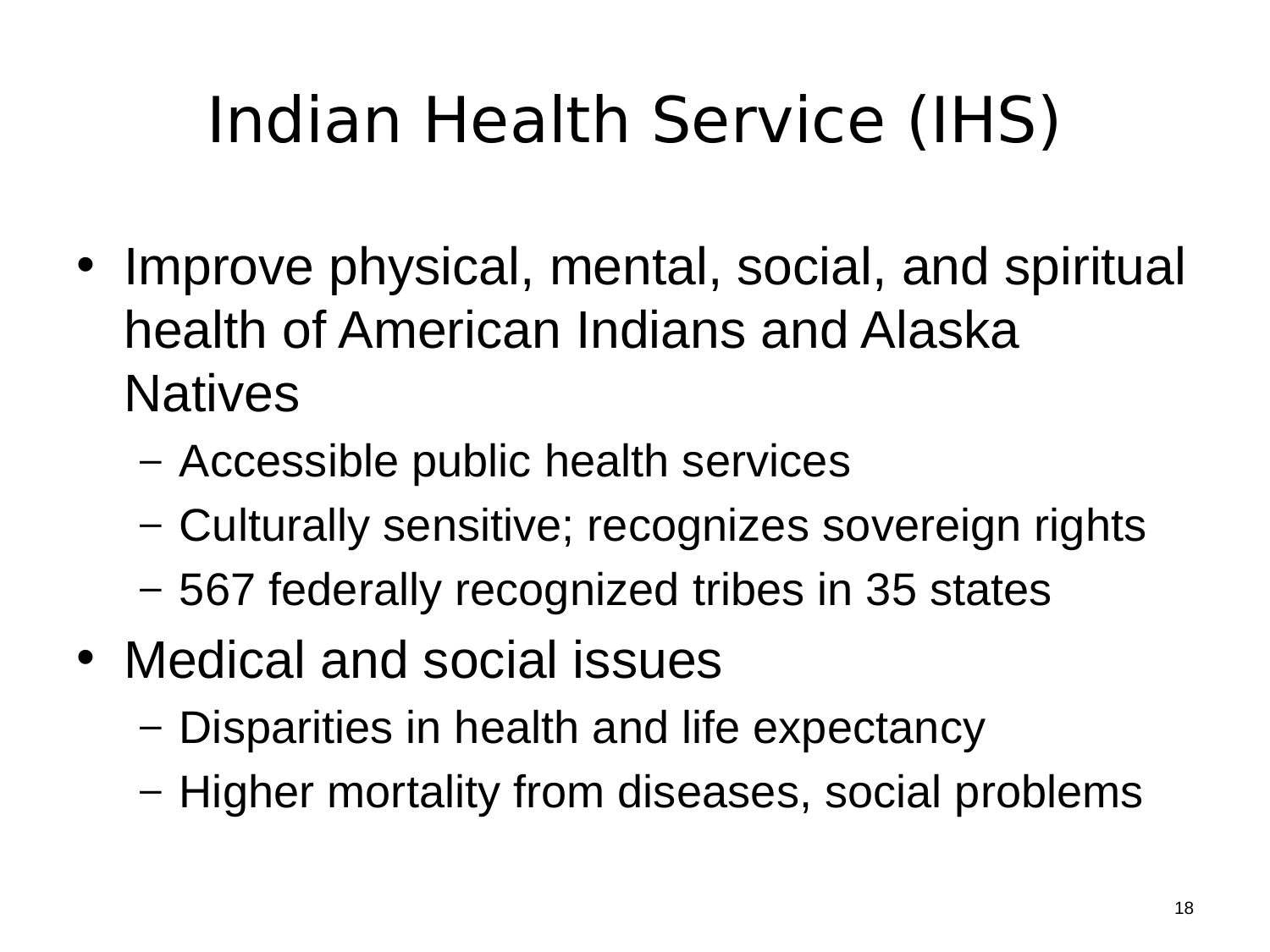

# Indian Health Service (IHS)
Improve physical, mental, social, and spiritual health of American Indians and Alaska Natives
Accessible public health services
Culturally sensitive; recognizes sovereign rights
567 federally recognized tribes in 35 states
Medical and social issues
Disparities in health and life expectancy
Higher mortality from diseases, social problems
18